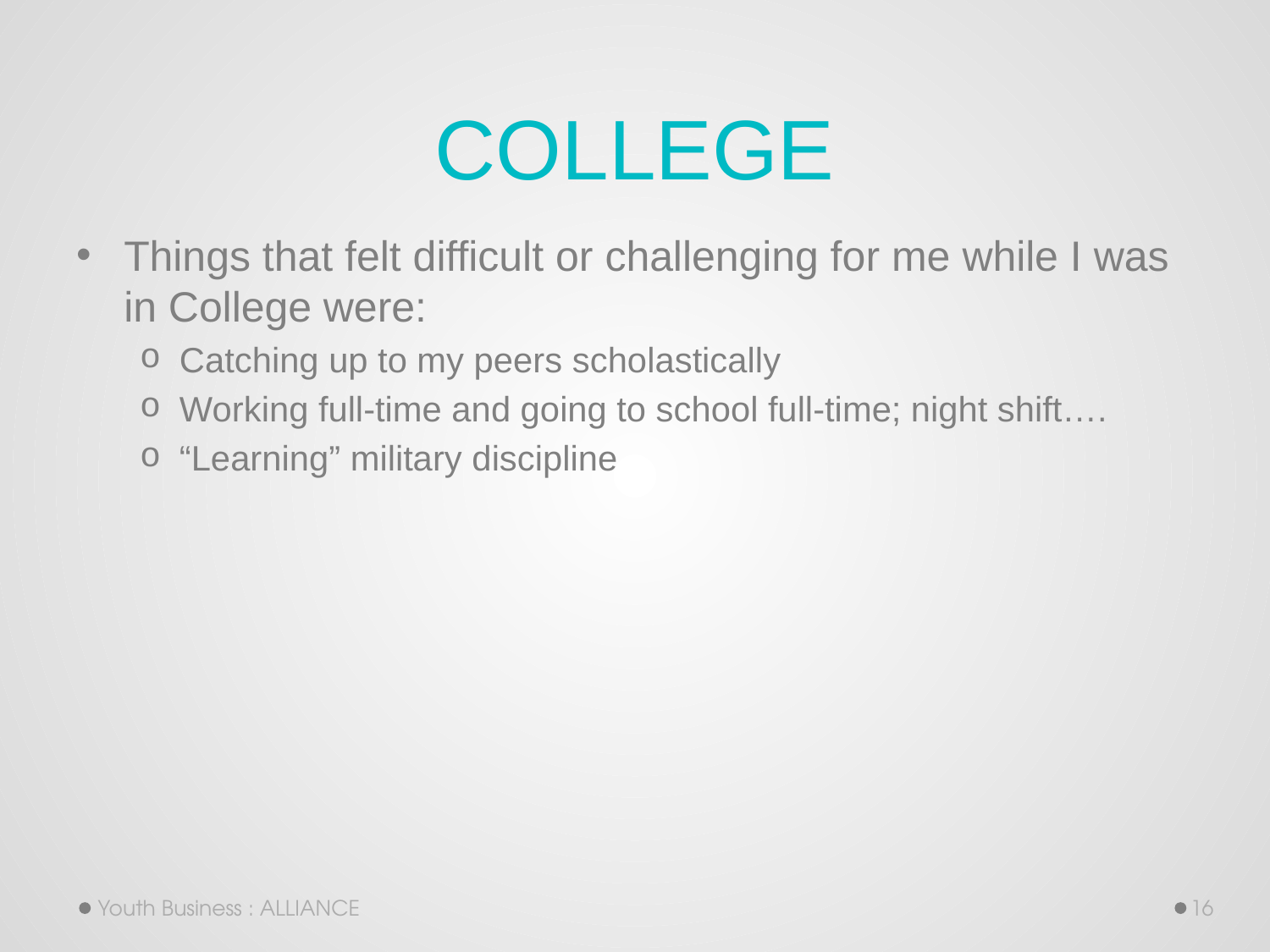

# College
Things that felt difficult or challenging for me while I was in College were:
Catching up to my peers scholastically
Working full-time and going to school full-time; night shift….
“Learning” military discipline

Youth Business : ALLIANCE
16